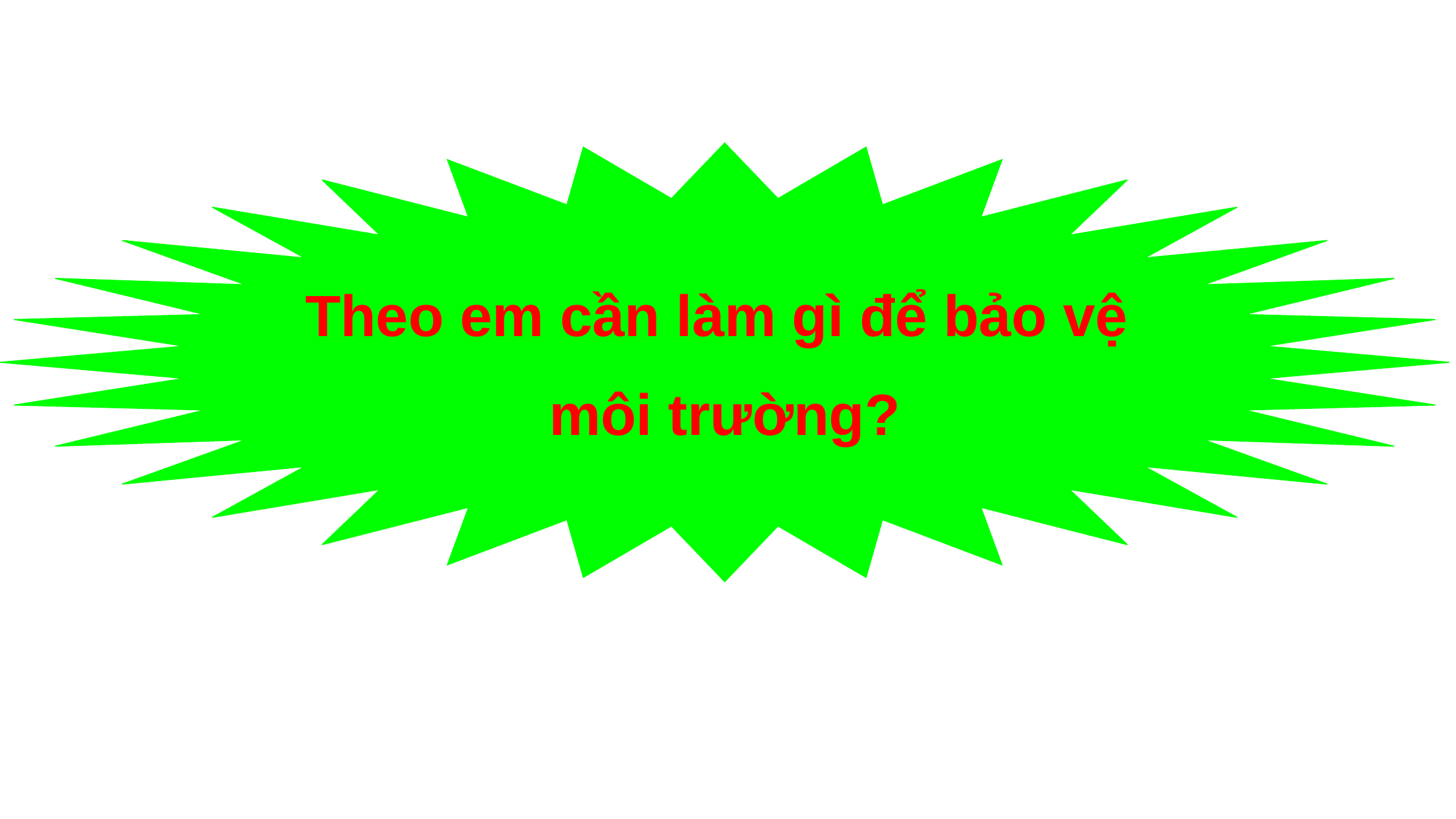

Theo em cần làm gì để bảo vệ
môi trường?